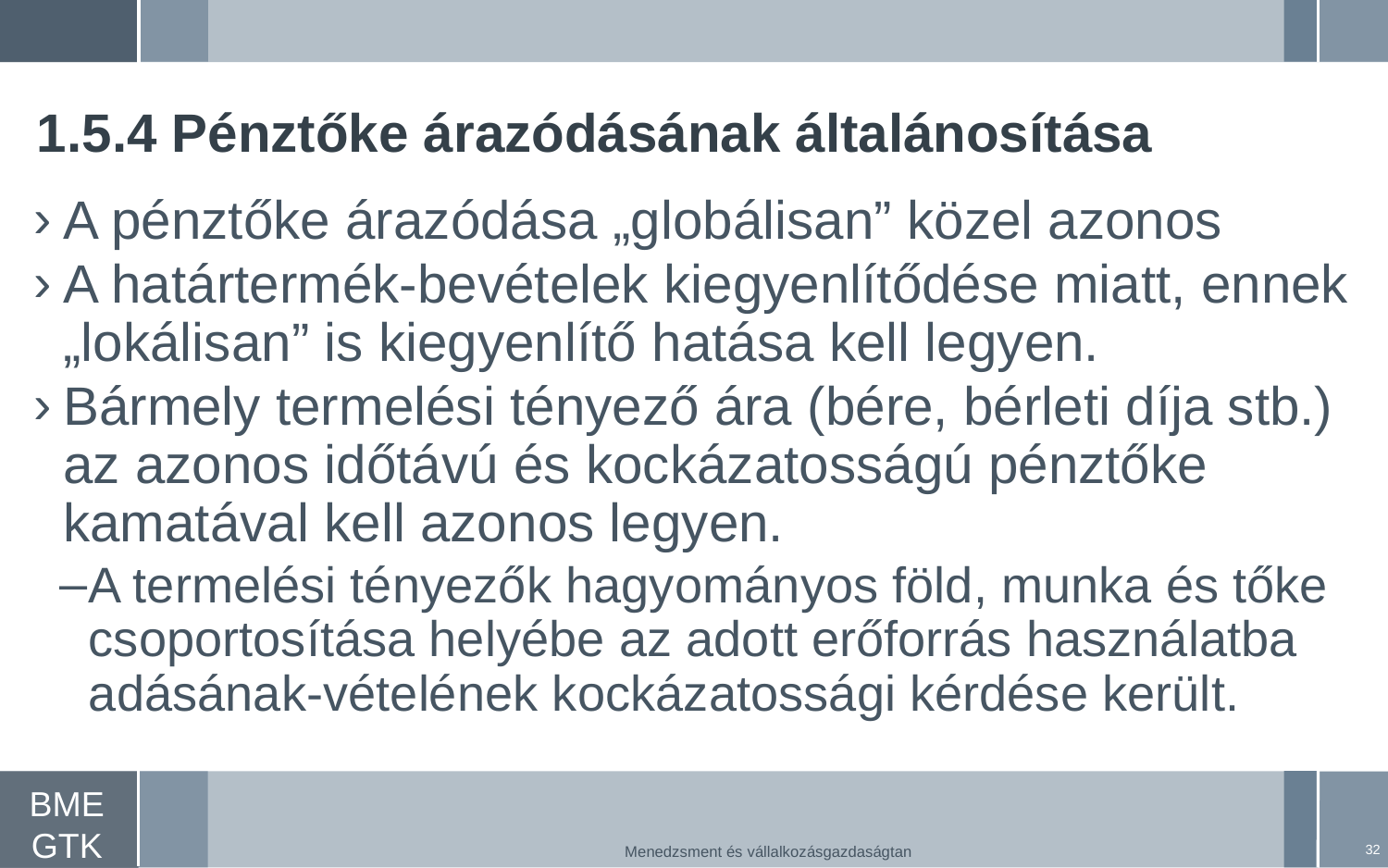

# 1.5.4 Pénztőke árazódásának általánosítása
A pénztőke árazódása „globálisan” közel azonos
A határtermék-bevételek kiegyenlítődése miatt, ennek „lokálisan” is kiegyenlítő hatása kell legyen.
Bármely termelési tényező ára (bére, bérleti díja stb.) az azonos időtávú és kockázatosságú pénztőke kamatával kell azonos legyen.
A termelési tényezők hagyományos föld, munka és tőke csoportosítása helyébe az adott erőforrás használatba adásának-vételének kockázatossági kérdése került.
32
Menedzsment és vállalkozásgazdaságtan